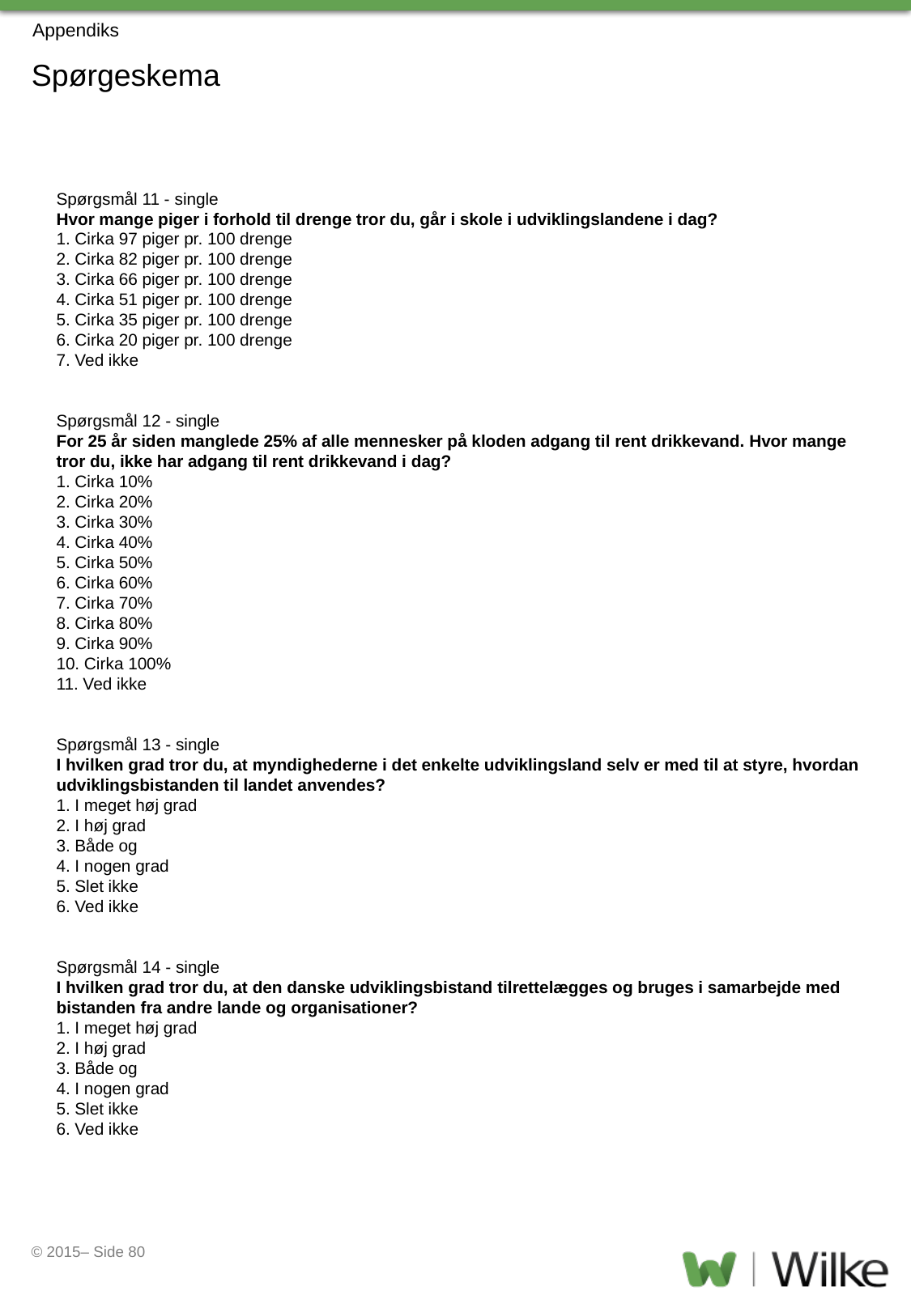

Appendiks
Spørgeskema
Spørgsmål 11 - single
Hvor mange piger i forhold til drenge tror du, går i skole i udviklingslandene i dag?
1. Cirka 97 piger pr. 100 drenge
2. Cirka 82 piger pr. 100 drenge
3. Cirka 66 piger pr. 100 drenge
4. Cirka 51 piger pr. 100 drenge
5. Cirka 35 piger pr. 100 drenge
6. Cirka 20 piger pr. 100 drenge
7. Ved ikke

Spørgsmål 12 - single
For 25 år siden manglede 25% af alle mennesker på kloden adgang til rent drikkevand. Hvor mange tror du, ikke har adgang til rent drikkevand i dag?
1. Cirka 10%
2. Cirka 20%
3. Cirka 30%
4. Cirka 40%
5. Cirka 50%
6. Cirka 60%
7. Cirka 70%
8. Cirka 80%
9. Cirka 90%
10. Cirka 100%
11. Ved ikke

Spørgsmål 13 - single
I hvilken grad tror du, at myndighederne i det enkelte udviklingsland selv er med til at styre, hvordan udviklingsbistanden til landet anvendes?
1. I meget høj grad
2. I høj grad
3. Både og
4. I nogen grad
5. Slet ikke
6. Ved ikke

Spørgsmål 14 - single
I hvilken grad tror du, at den danske udviklingsbistand tilrettelægges og bruges i samarbejde med bistanden fra andre lande og organisationer?
1. I meget høj grad
2. I høj grad
3. Både og
4. I nogen grad
5. Slet ikke
6. Ved ikke